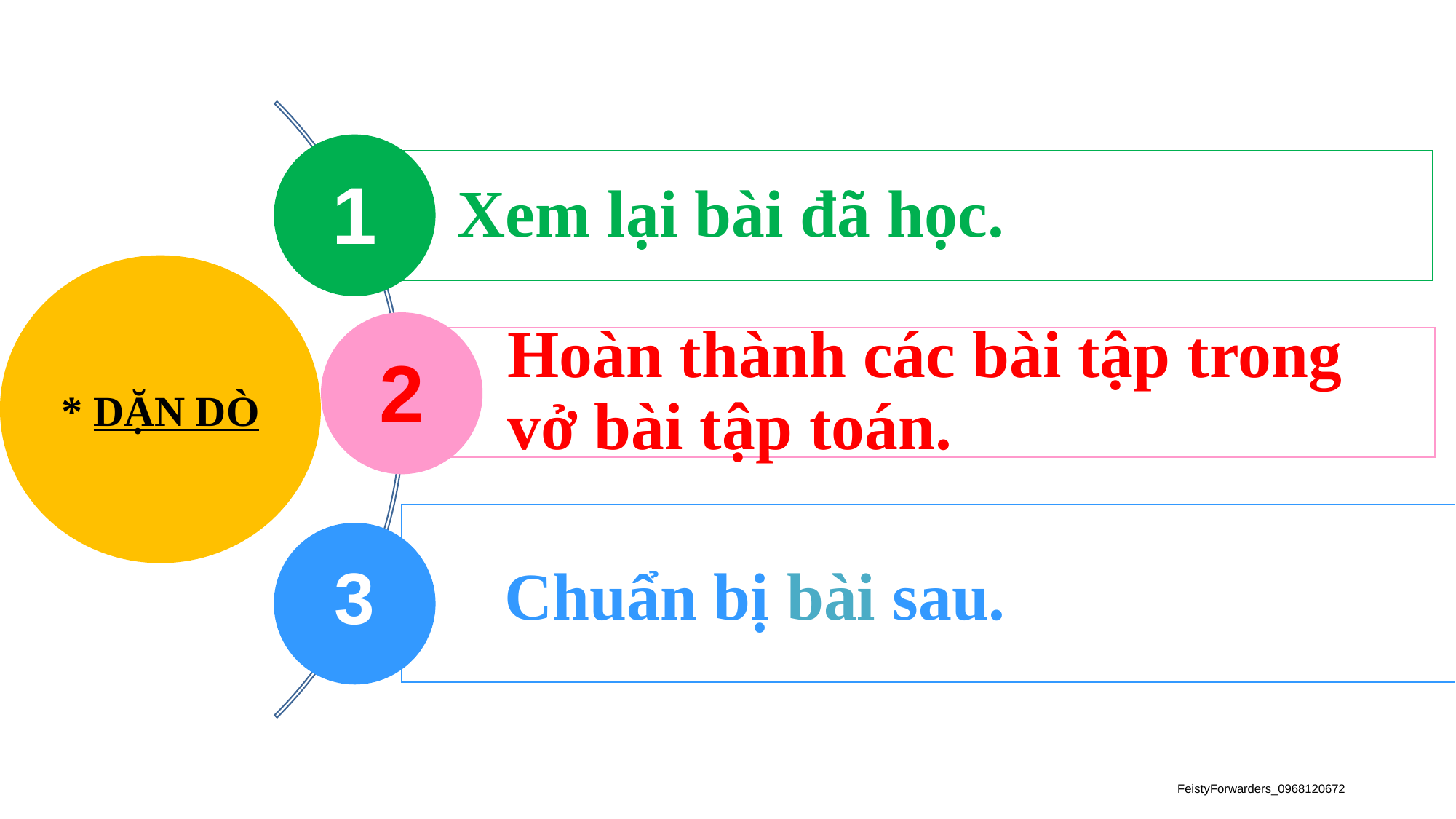

1
Xem lại bài đã học.
* DẶN DÒ
2
Hoàn thành các bài tập trong vở bài tập toán.
Chuẩn bị bài sau.
3